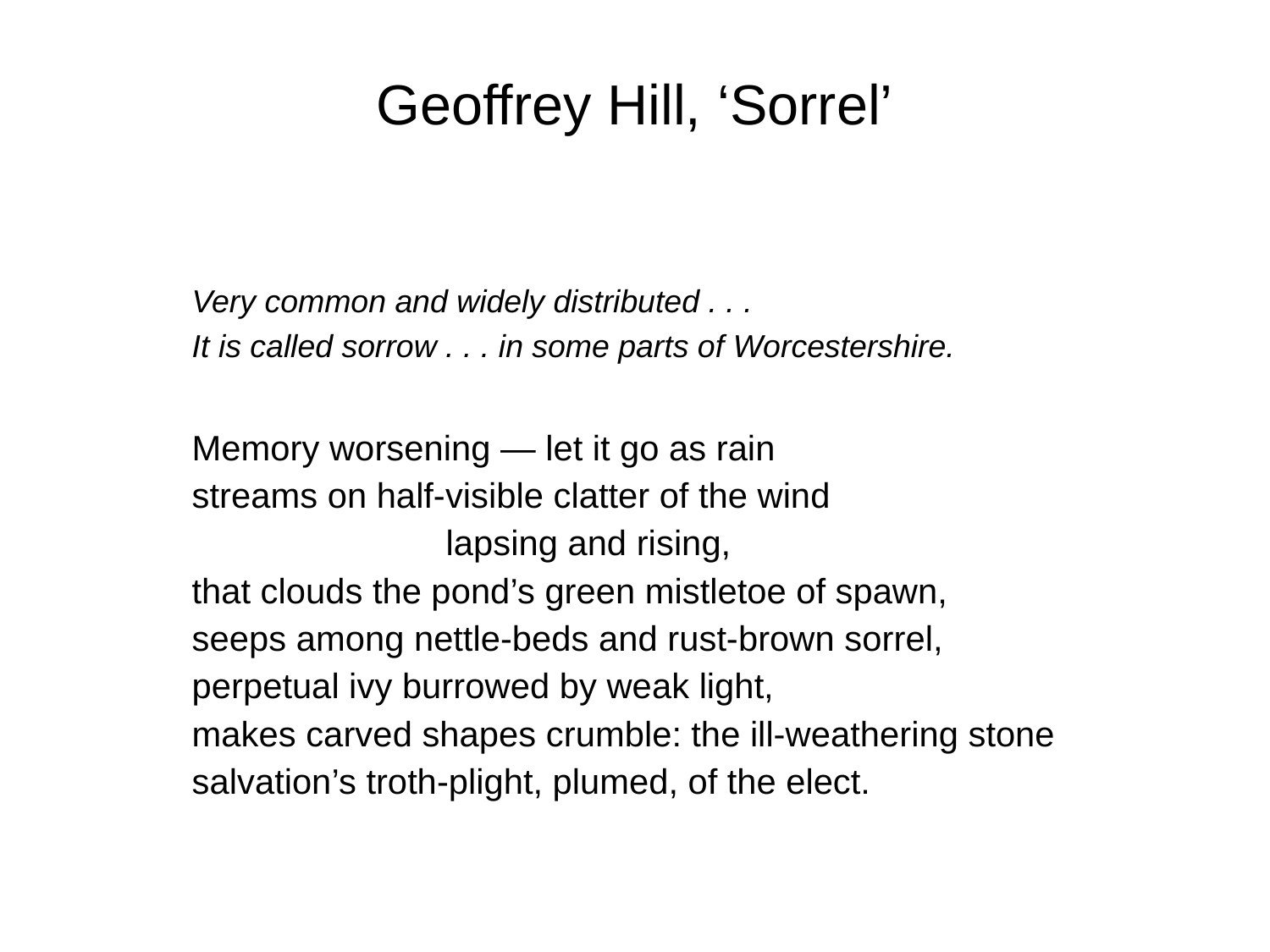

# Geoffrey Hill, ‘Sorrel’

Very common and widely distributed . . .
It is called sorrow . . . in some parts of Worcestershire.

Memory worsening — let it go as rain
streams on half-visible clatter of the wind
		lapsing and rising,
that clouds the pond’s green mistletoe of spawn,
seeps among nettle-beds and rust-brown sorrel,
perpetual ivy burrowed by weak light,
makes carved shapes crumble: the ill-weathering stone
salvation’s troth-plight, plumed, of the elect.